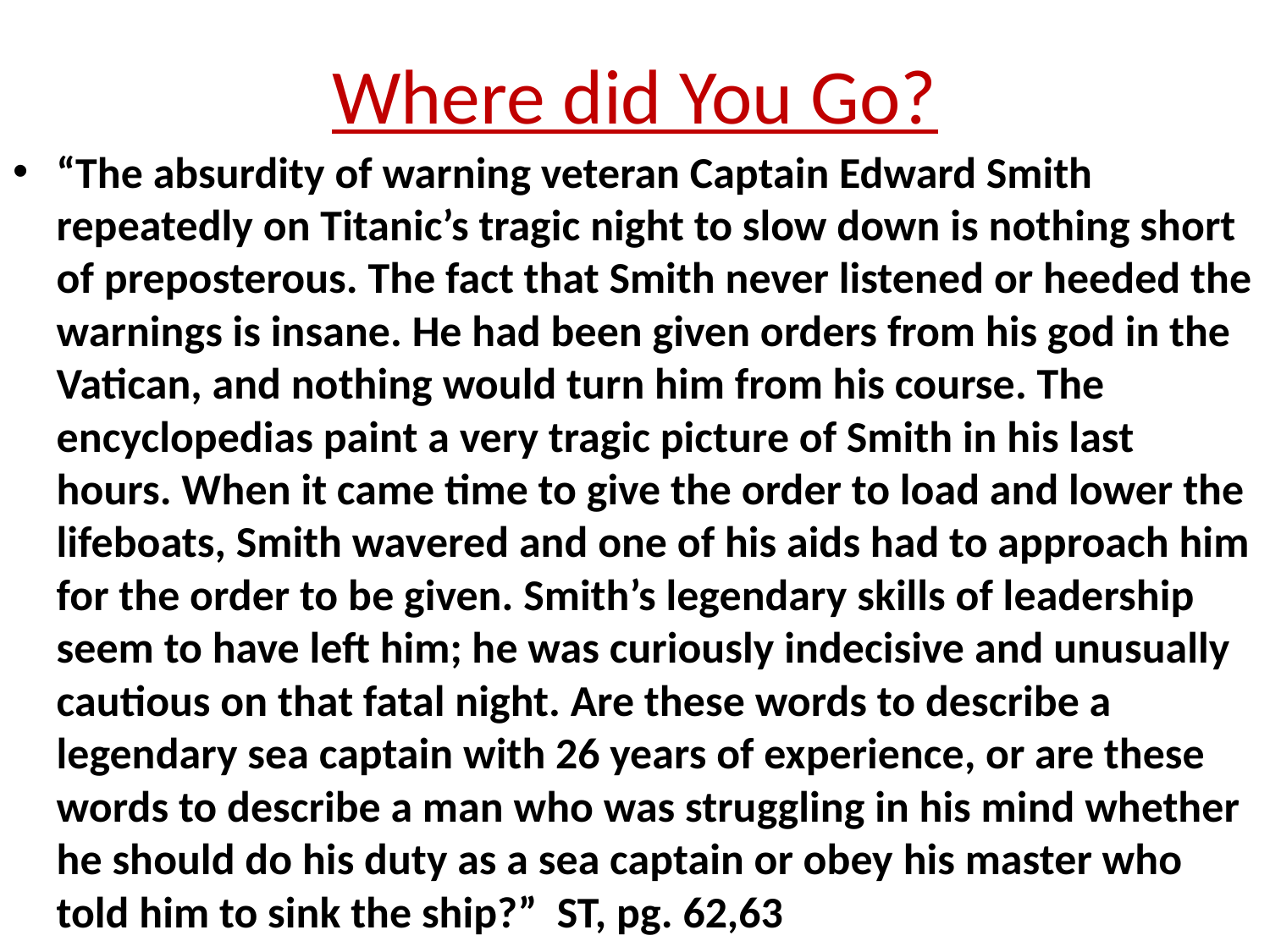

# Where did You Go?
“The absurdity of warning veteran Captain Edward Smith repeatedly on Titanic’s tragic night to slow down is nothing short of preposterous. The fact that Smith never listened or heeded the warnings is insane. He had been given orders from his god in the Vatican, and nothing would turn him from his course. The encyclopedias paint a very tragic picture of Smith in his last hours. When it came time to give the order to load and lower the lifeboats, Smith wavered and one of his aids had to approach him for the order to be given. Smith’s legendary skills of leadership seem to have left him; he was curiously indecisive and unusually cautious on that fatal night. Are these words to describe a legendary sea captain with 26 years of experience, or are these words to describe a man who was struggling in his mind whether he should do his duty as a sea captain or obey his master who told him to sink the ship?”  ST, pg. 62,63